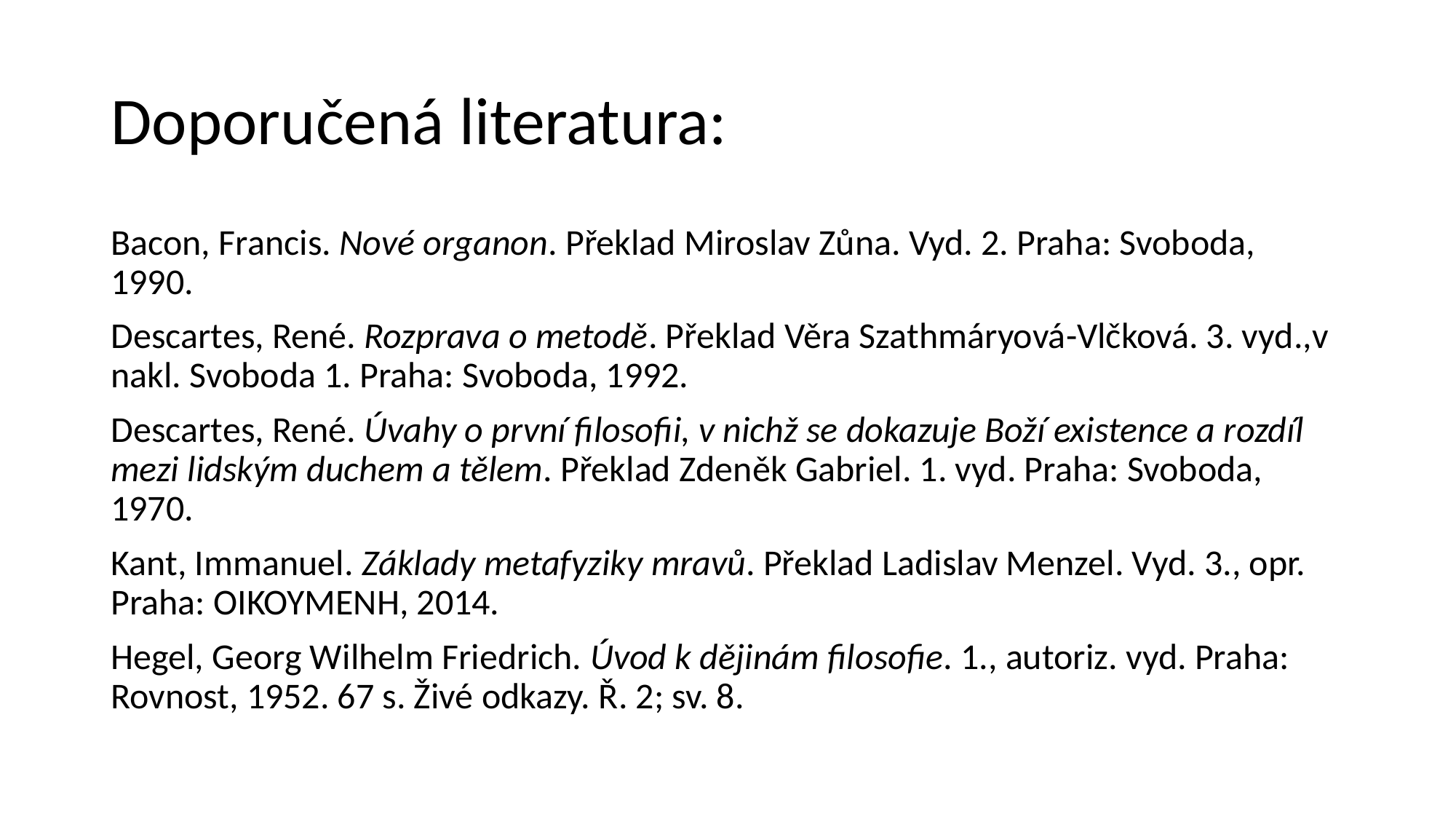

# Doporučená literatura:
Bacon, Francis. Nové organon. Překlad Miroslav Zůna. Vyd. 2. Praha: Svoboda, 1990.
Descartes, René. Rozprava o metodě. Překlad Věra Szathmáryová-Vlčková. 3. vyd.,v nakl. Svoboda 1. Praha: Svoboda, 1992.
Descartes, René. Úvahy o první filosofii, v nichž se dokazuje Boží existence a rozdíl mezi lidským duchem a tělem. Překlad Zdeněk Gabriel. 1. vyd. Praha: Svoboda, 1970.
Kant, Immanuel. Základy metafyziky mravů. Překlad Ladislav Menzel. Vyd. 3., opr. Praha: OIKOYMENH, 2014.
Hegel, Georg Wilhelm Friedrich. Úvod k dějinám filosofie. 1., autoriz. vyd. Praha: Rovnost, 1952. 67 s. Živé odkazy. Ř. 2; sv. 8.